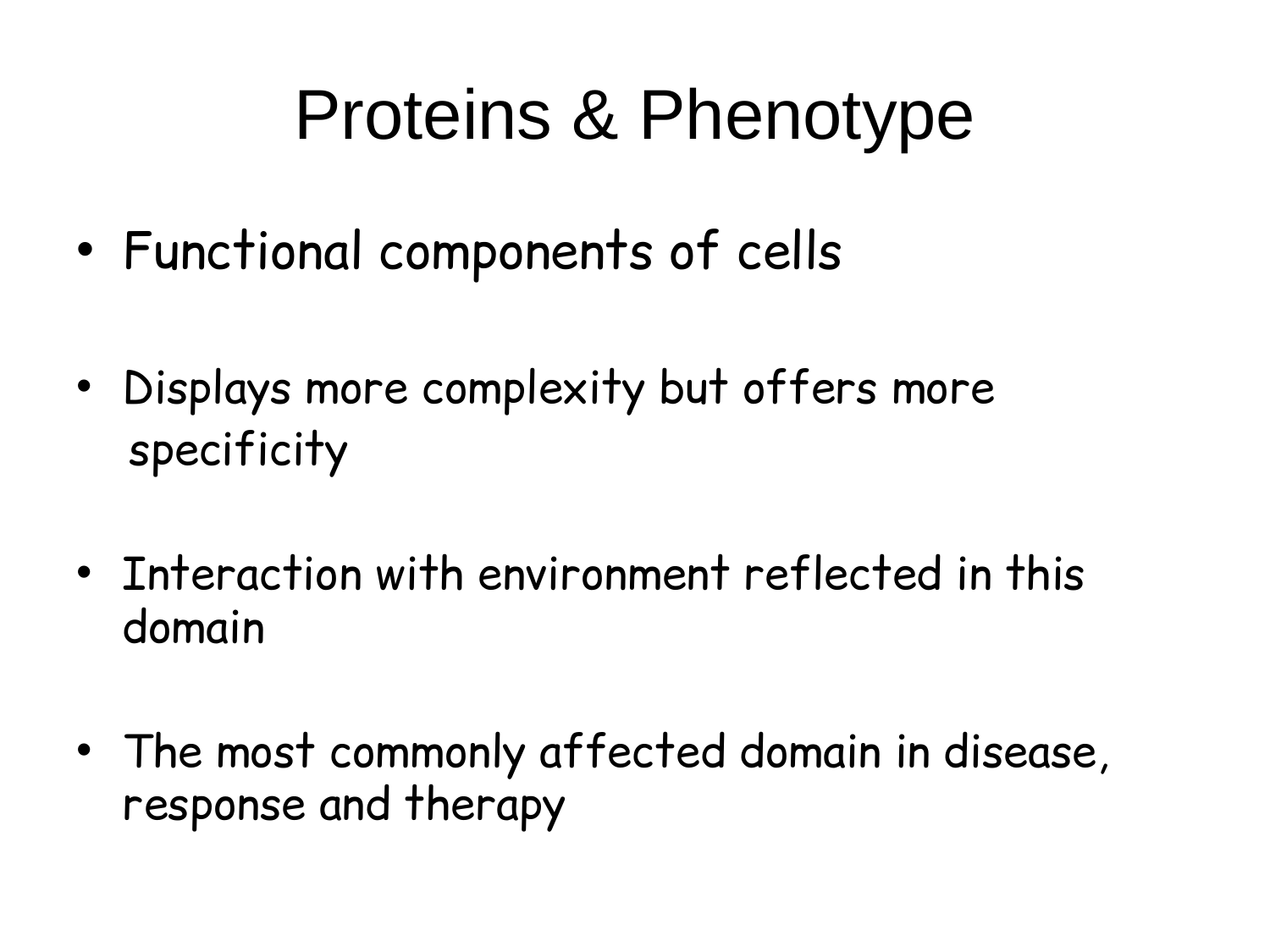

# Proteins & Phenotype
Functional components of cells

Displays more complexity but offers more
    specificity

Interaction with environment reflected in this domain

The most commonly affected domain in disease, response and therapy